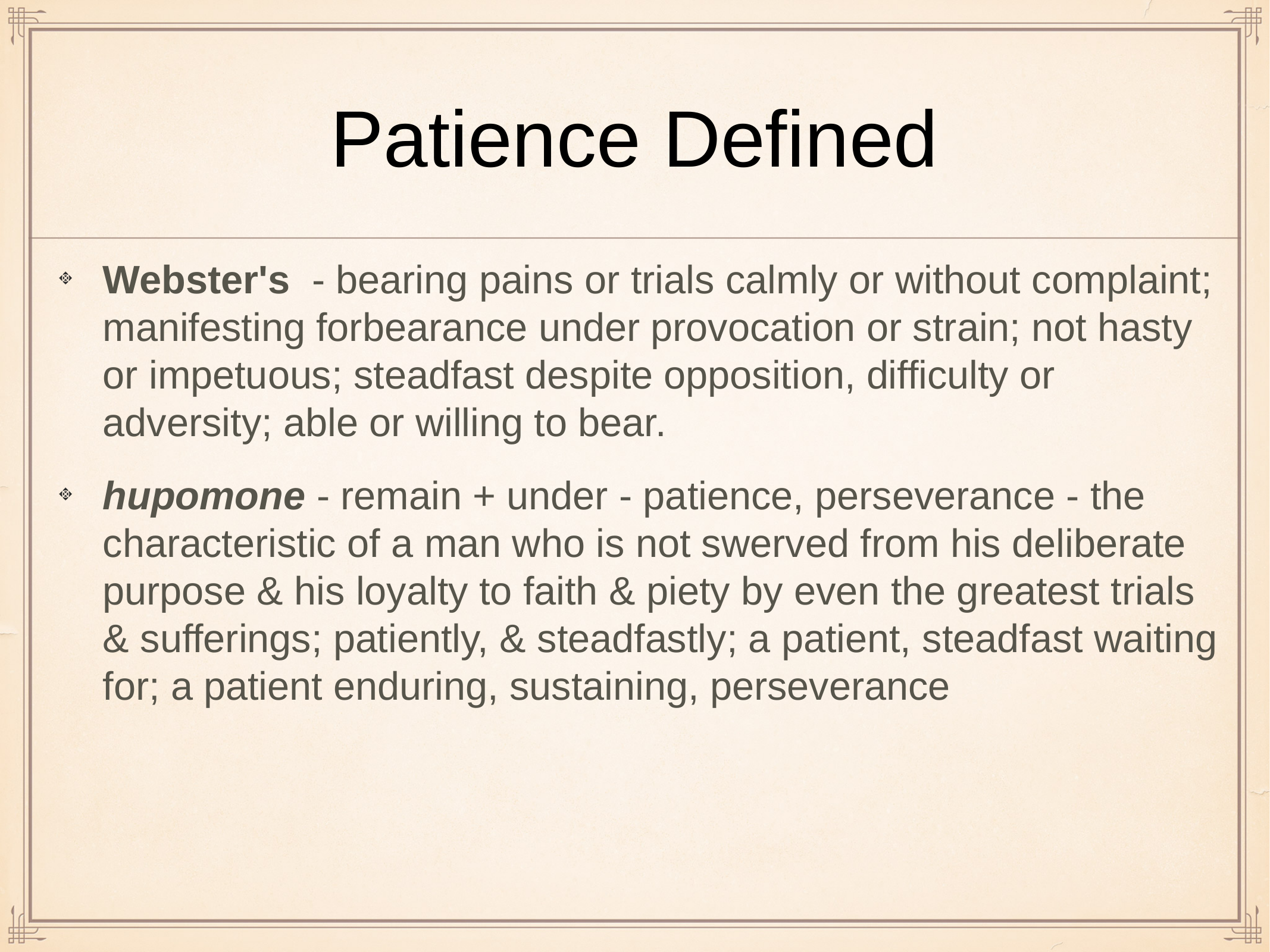

# Patience Defined
Webster's  - bearing pains or trials calmly or without complaint; manifesting forbearance under provocation or strain; not hasty or impetuous; steadfast despite opposition, difficulty or adversity; able or willing to bear.
hupomone - remain + under - patience, perseverance - the characteristic of a man who is not swerved from his deliberate purpose & his loyalty to faith & piety by even the greatest trials & sufferings; patiently, & steadfastly; a patient, steadfast waiting for; a patient enduring, sustaining, perseverance